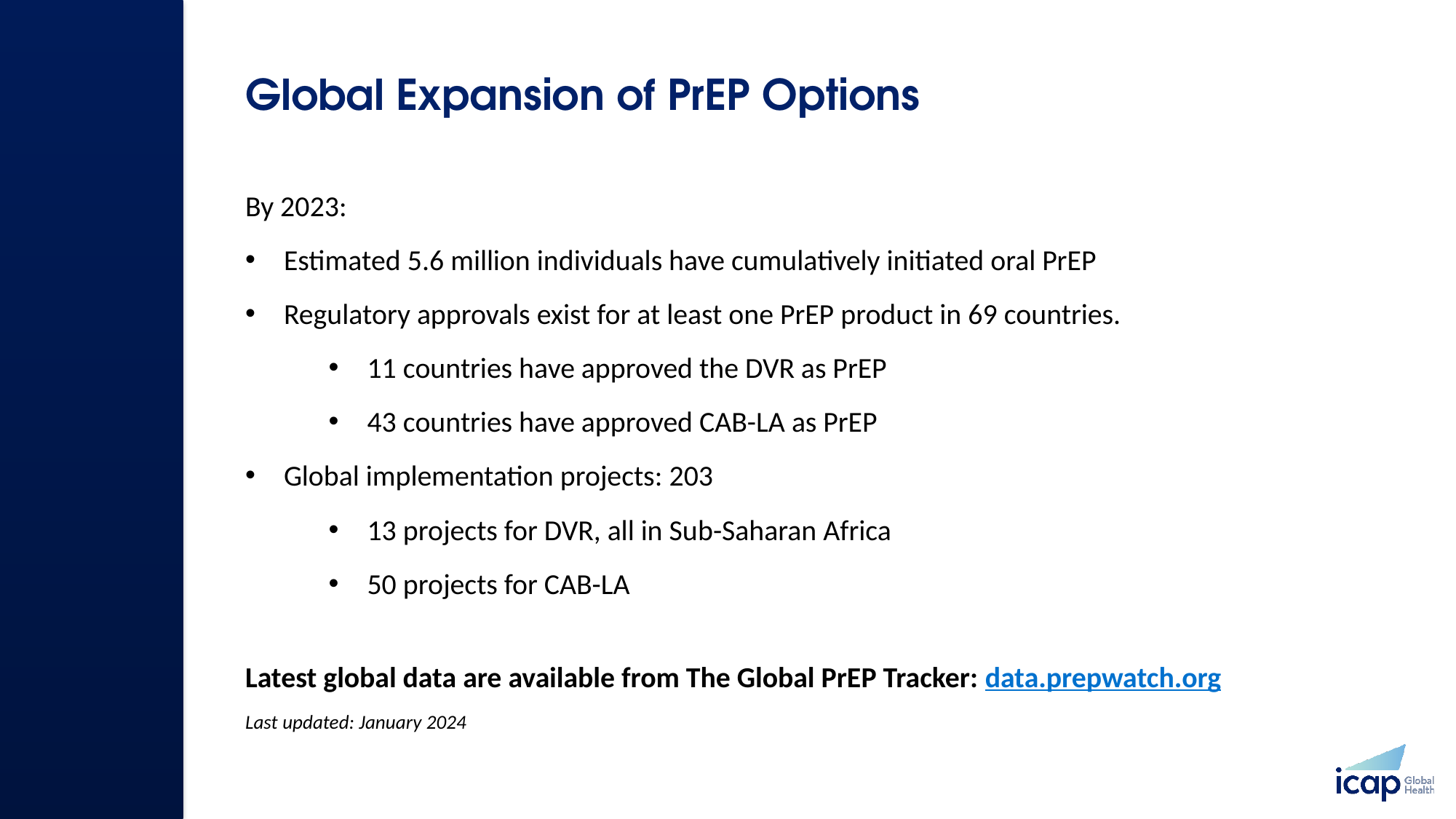

# Global Expansion of PrEP Options​
By 2023:​
Estimated 5.6 million individuals have cumulatively initiated oral PrEP
Regulatory approvals exist for at least one PrEP product in 69 countries.​
11 countries have approved the DVR as PrEP​
43 countries have approved CAB-LA​ as PrEP
Global implementation projects: 203​
13 projects for DVR, all in Sub-Saharan Africa​
50 projects for CAB-LA​

Latest global data are available from The Global PrEP Tracker: data.prepwatch.org​
Last updated: January 2024​